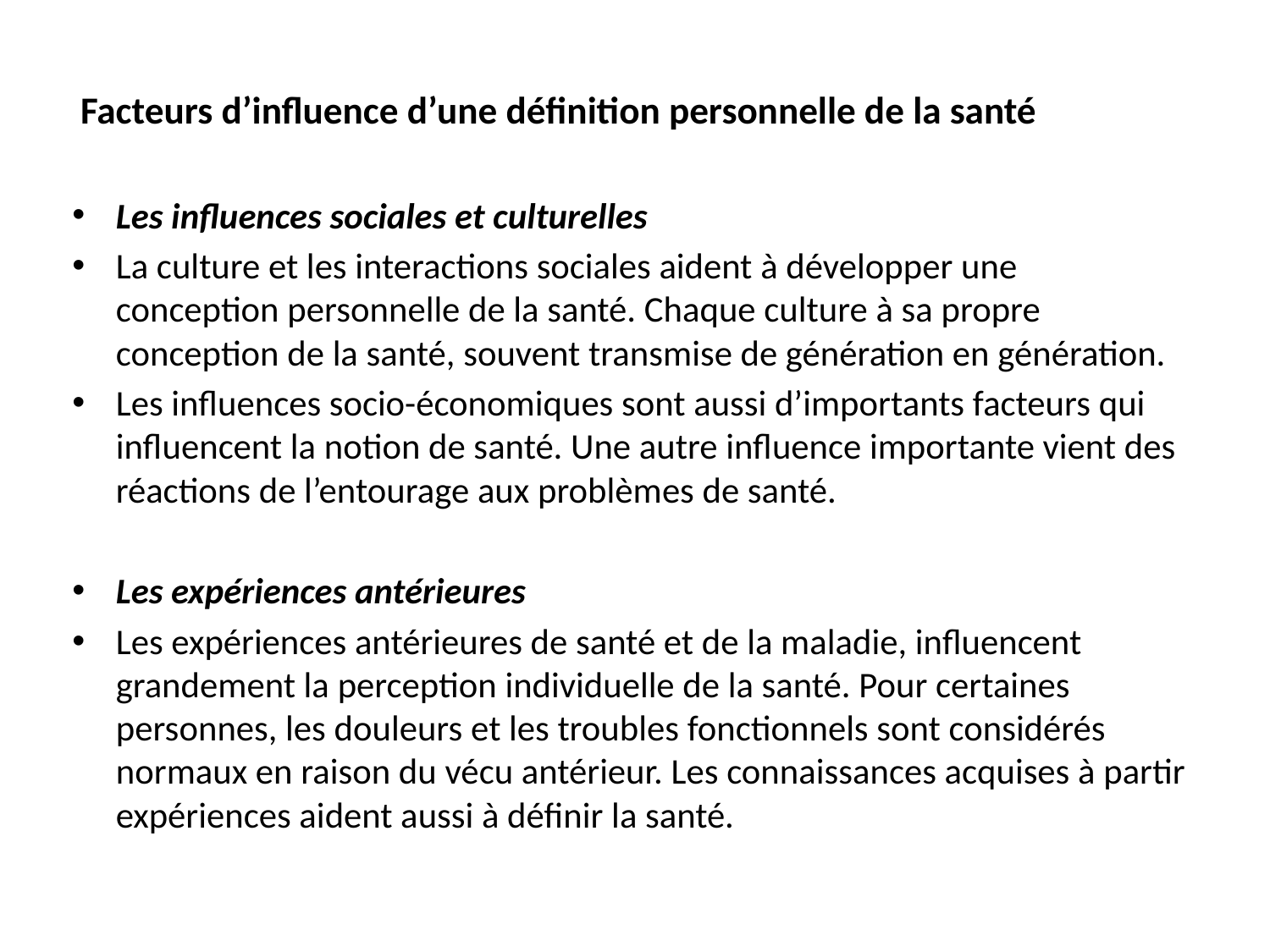

Facteurs d’influence d’une définition personnelle de la santé

Les influences sociales et culturelles
La culture et les interactions sociales aident à développer une conception personnelle de la santé. Chaque culture à sa propre conception de la santé, souvent transmise de génération en génération.
Les influences socio-économiques sont aussi d’importants facteurs qui influencent la notion de santé. Une autre influence importante vient des réactions de l’entourage aux problèmes de santé.

Les expériences antérieures
Les expériences antérieures de santé et de la maladie, influencent grandement la perception individuelle de la santé. Pour certaines personnes, les douleurs et les troubles fonctionnels sont considérés normaux en raison du vécu antérieur. Les connaissances acquises à partir expériences aident aussi à définir la santé.